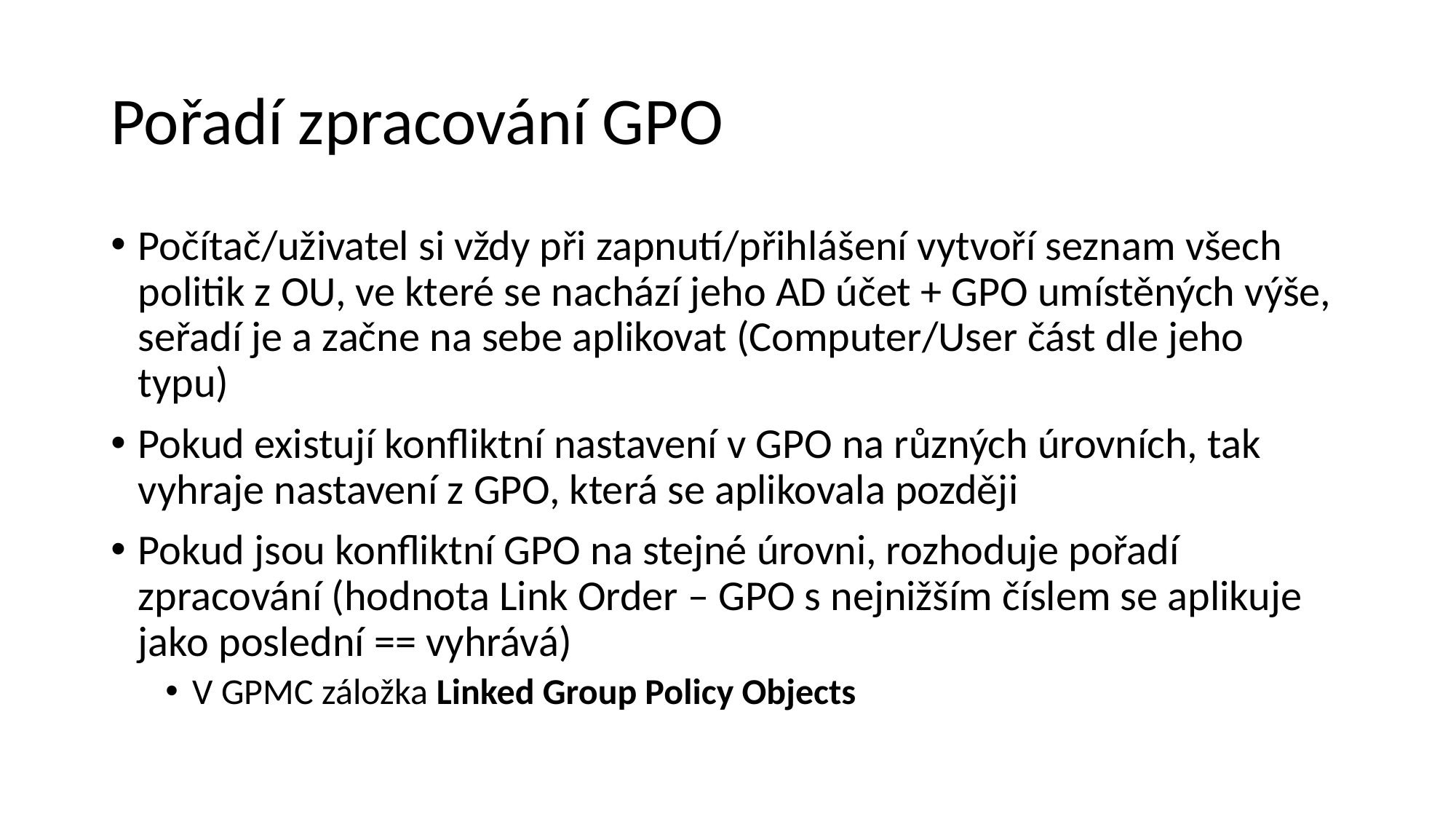

# Pořadí zpracování GPO
Počítač/uživatel si vždy při zapnutí/přihlášení vytvoří seznam všech politik z OU, ve které se nachází jeho AD účet + GPO umístěných výše, seřadí je a začne na sebe aplikovat (Computer/User část dle jeho typu)
Pokud existují konfliktní nastavení v GPO na různých úrovních, tak vyhraje nastavení z GPO, která se aplikovala později
Pokud jsou konfliktní GPO na stejné úrovni, rozhoduje pořadí zpracování (hodnota Link Order – GPO s nejnižším číslem se aplikuje jako poslední == vyhrává)
V GPMC záložka Linked Group Policy Objects